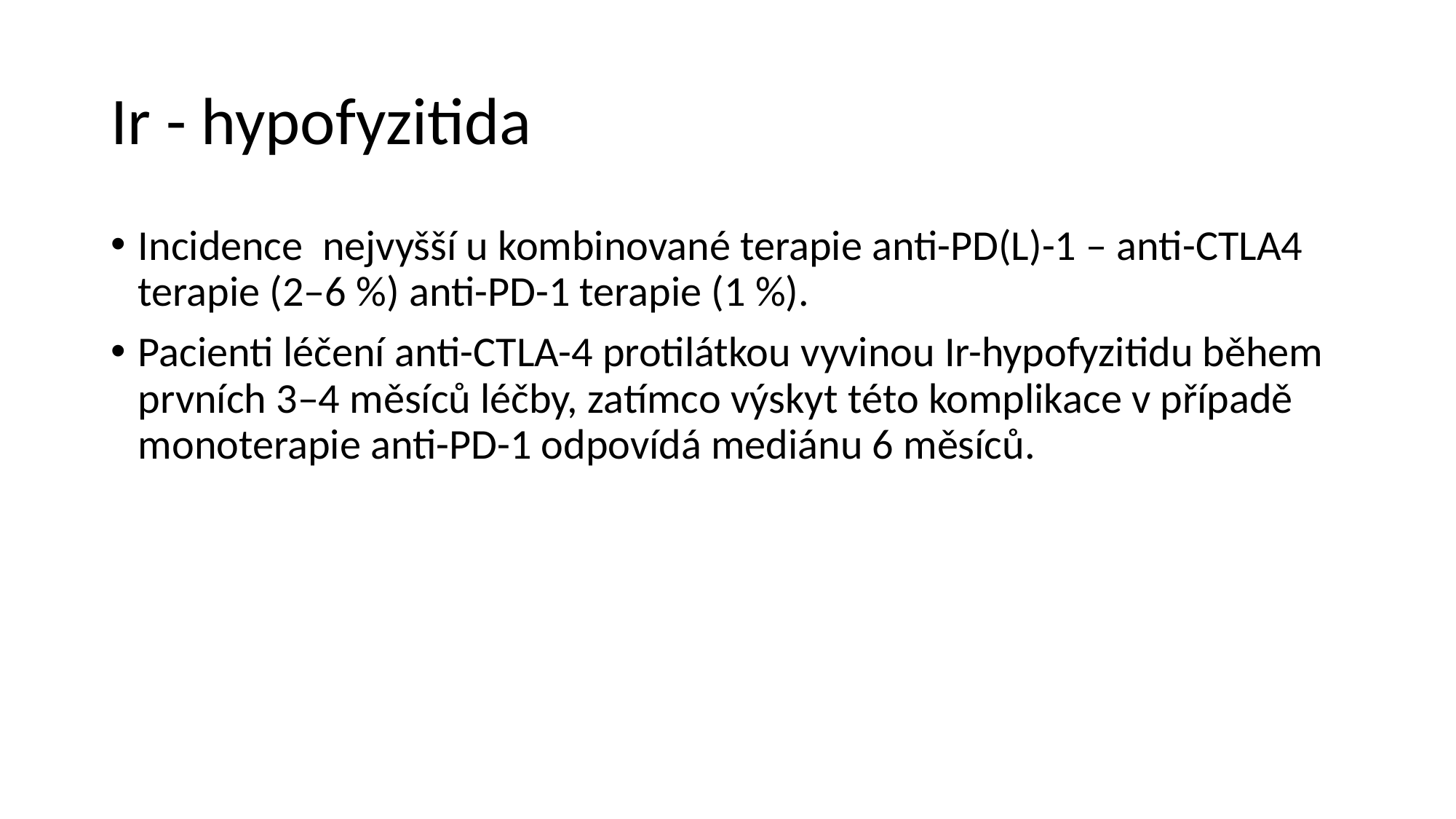

# Ir - hypofyzitida
Incidence  nejvyšší u kombinované terapie anti-PD(L)-1 – anti-CTLA4 terapie (2–6 %) anti-PD-1 terapie (1 %).
Pacienti léčení anti-CTLA-4 protilátkou vyvinou Ir-hypofyzitidu během prvních 3–4 měsíců léčby, zatímco výskyt této komplikace v případě monoterapie anti-PD-1 odpovídá mediánu 6 měsíců.